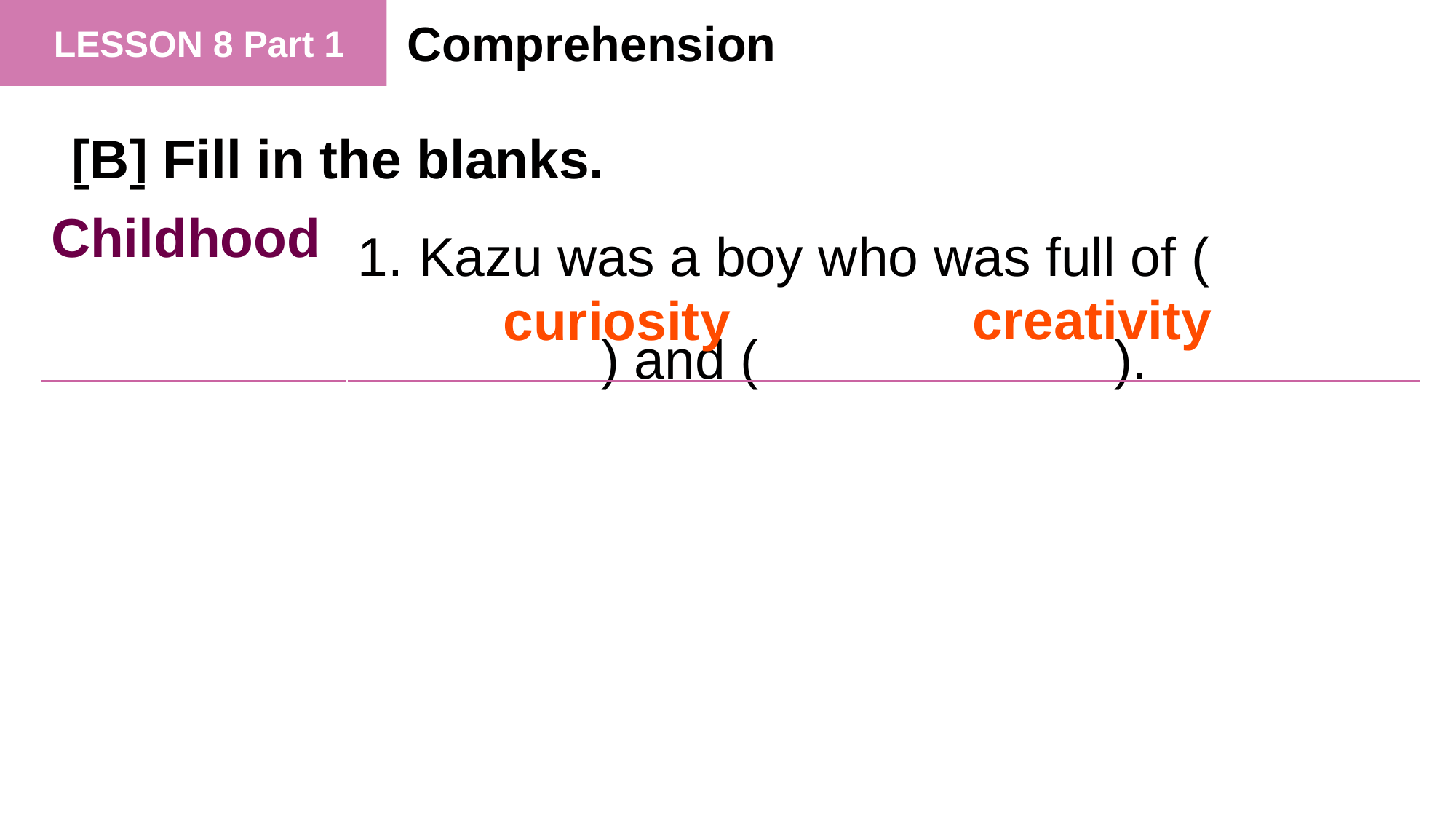

Comprehension
[B] Fill in the blanks.

| Childhood | 1. Kazu was a boy who was full of (　　　　　　) and (　　　　　　). |
| --- | --- |
creativity
curiosity